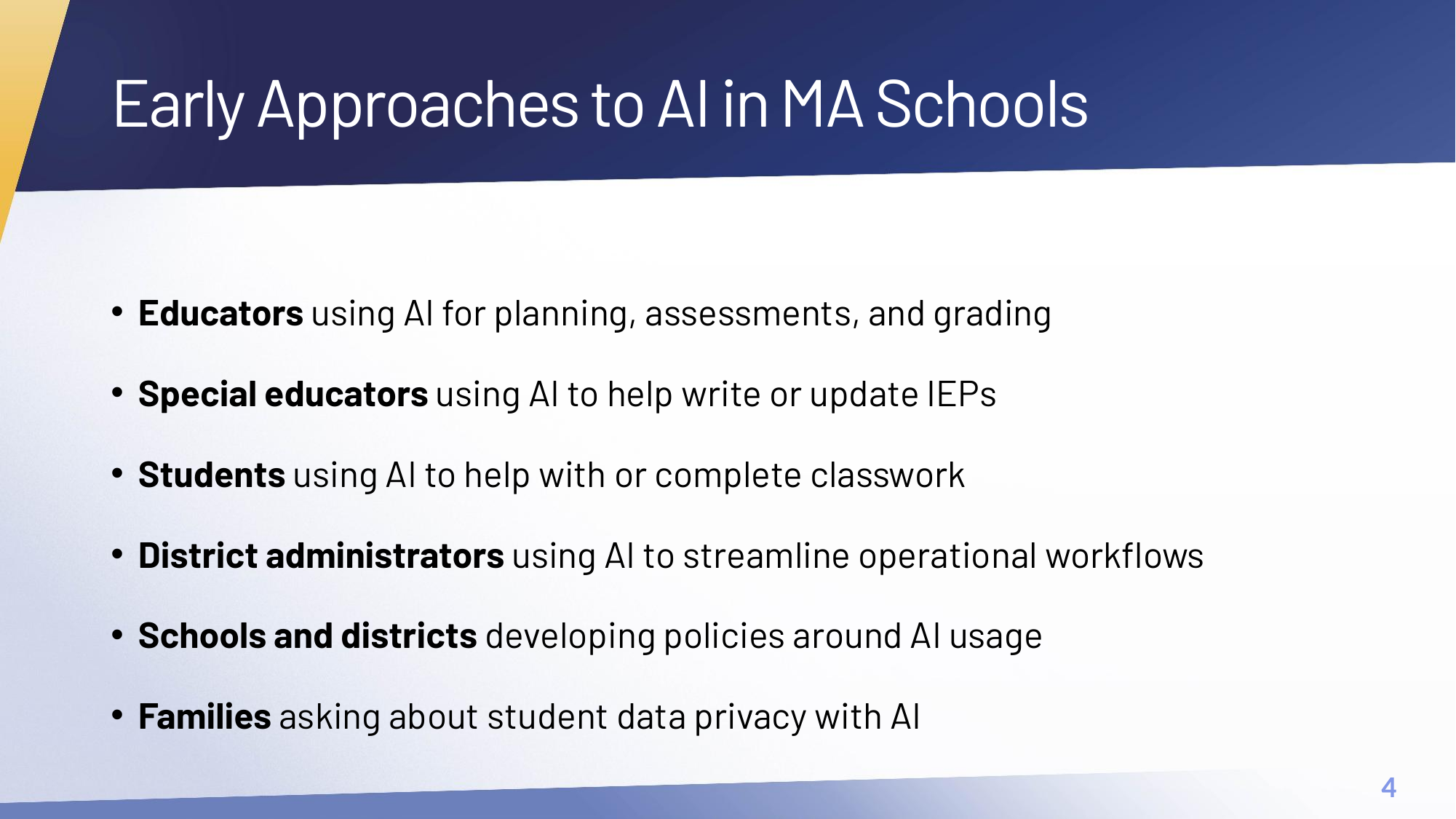

# Early Approaches to AI in MA Schools
Educators using AI for planning, assessments, and grading
Special educators using AI to help write or update IEPs
Students using AI to help with or complete classwork
District administrators using AI to streamline operational workflows
Schools and districts developing policies around AI usage
Families asking about student data privacy with AI